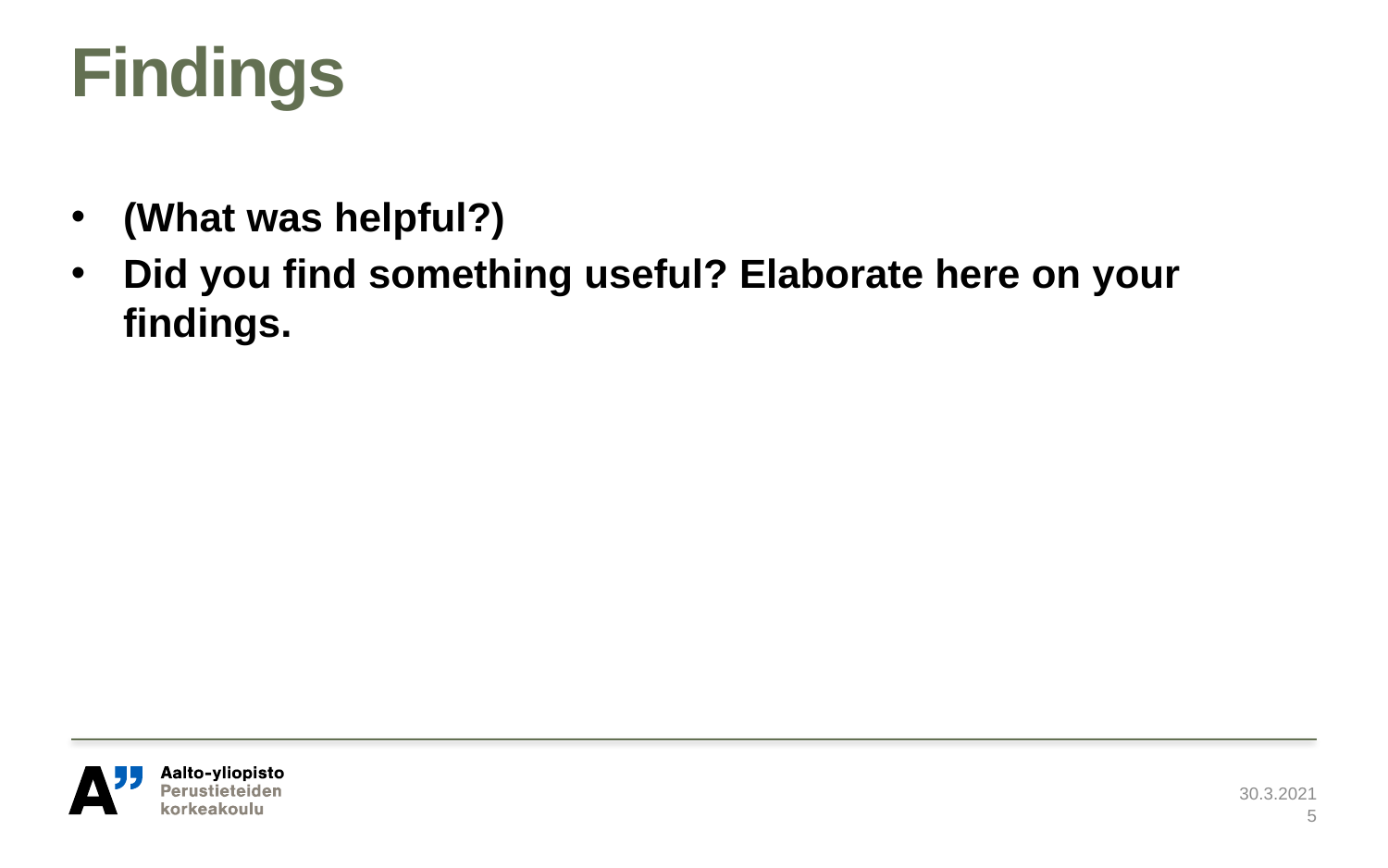

# Findings
(What was helpful?)
Did you find something useful? Elaborate here on your findings.
30.3.2021
5